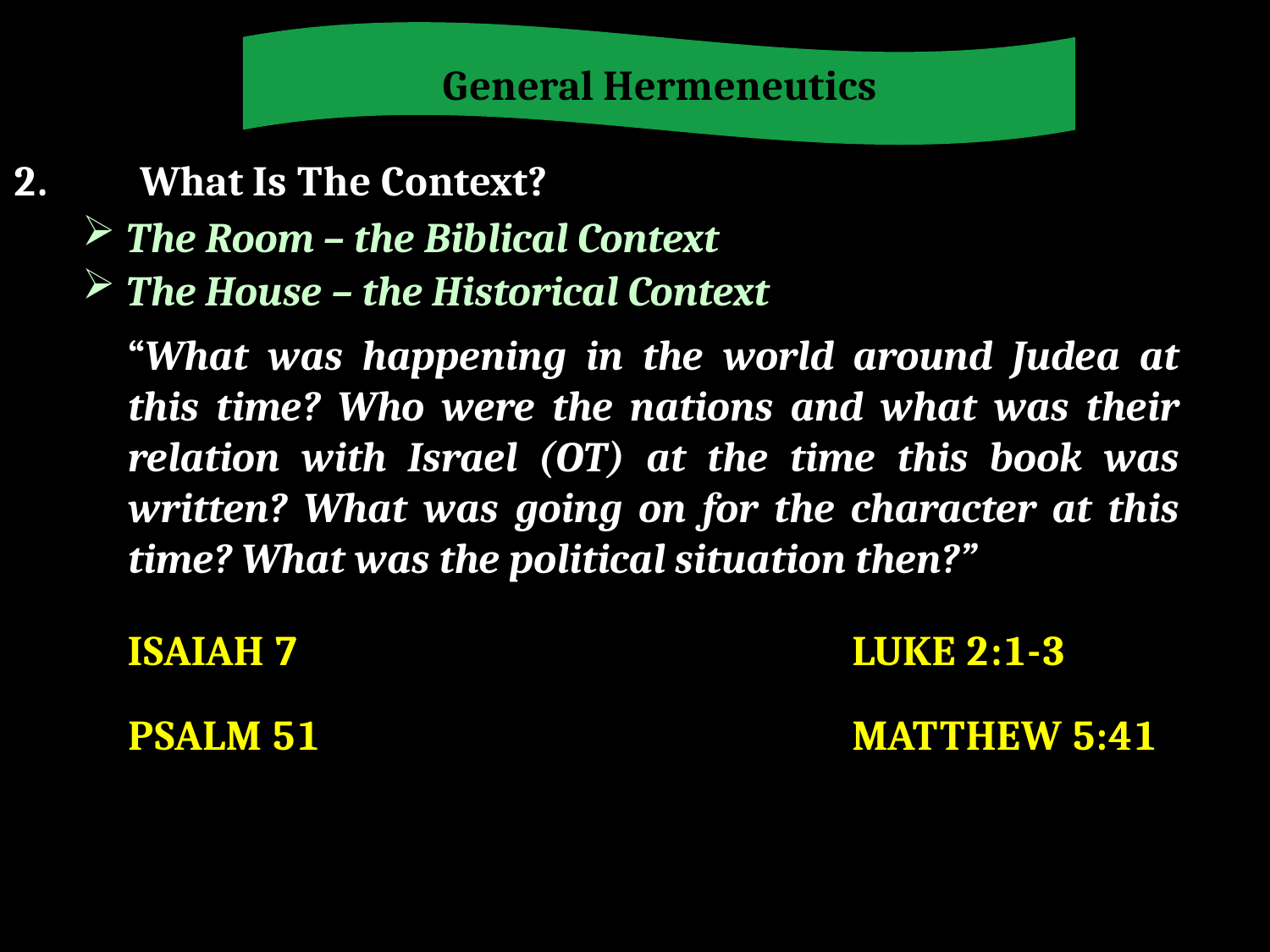

General Hermeneutics
2.	What Is The Context?
 The Room – the Biblical Context
 The House – the Historical Context
“What was happening in the world around Judea at this time? Who were the nations and what was their relation with Israel (OT) at the time this book was written? What was going on for the character at this time? What was the political situation then?”
ISAIAH 7
LUKE 2:1-3
PSALM 51
MATTHEW 5:41